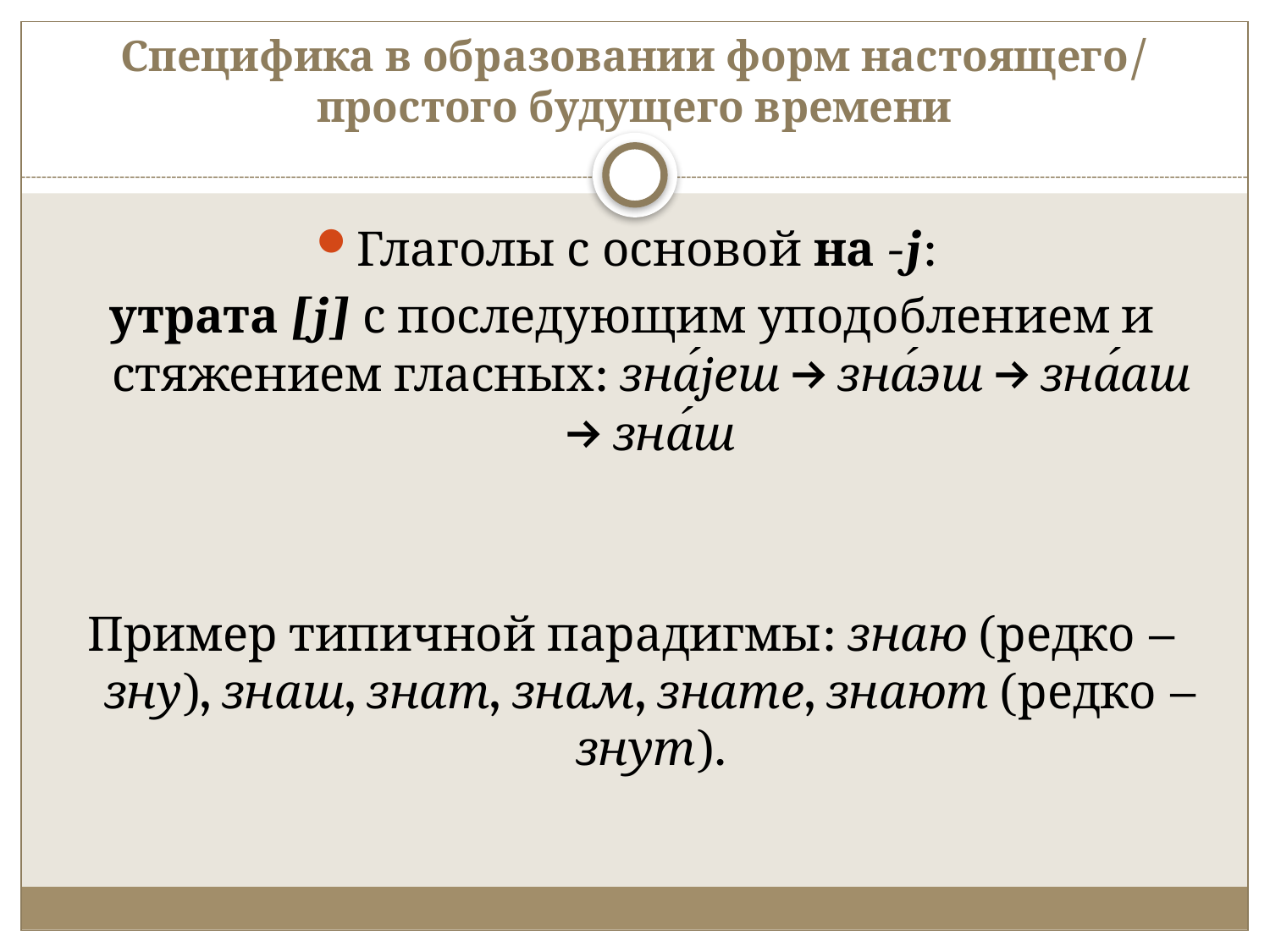

# Специфика в образовании форм настоящего/ простого будущего времени
Глаголы с основой на -j:
утрата [j] с последующим уподоблением и стяжением гласных: зна́jеш → зна́эш → зна́аш → зна́ш

Пример типичной парадигмы: знаю (редко – зну)‚ знаш‚ знат‚ знам‚ знате‚ знают (редко – знут).